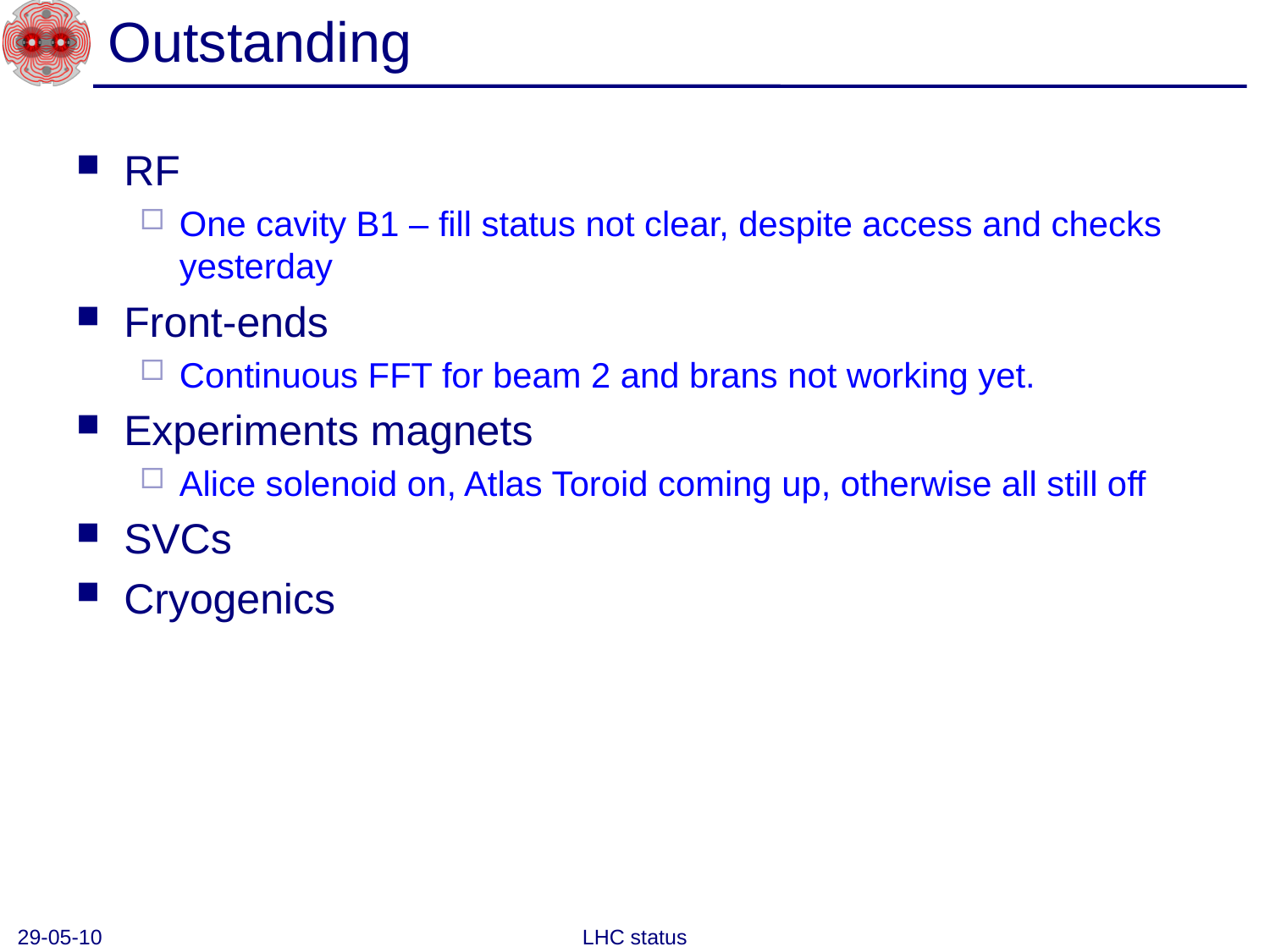

# Outstanding
RF
One cavity B1 – fill status not clear, despite access and checks yesterday
Front-ends
Continuous FFT for beam 2 and brans not working yet.
Experiments magnets
Alice solenoid on, Atlas Toroid coming up, otherwise all still off
SVCs
Cryogenics

29-05-10
LHC status